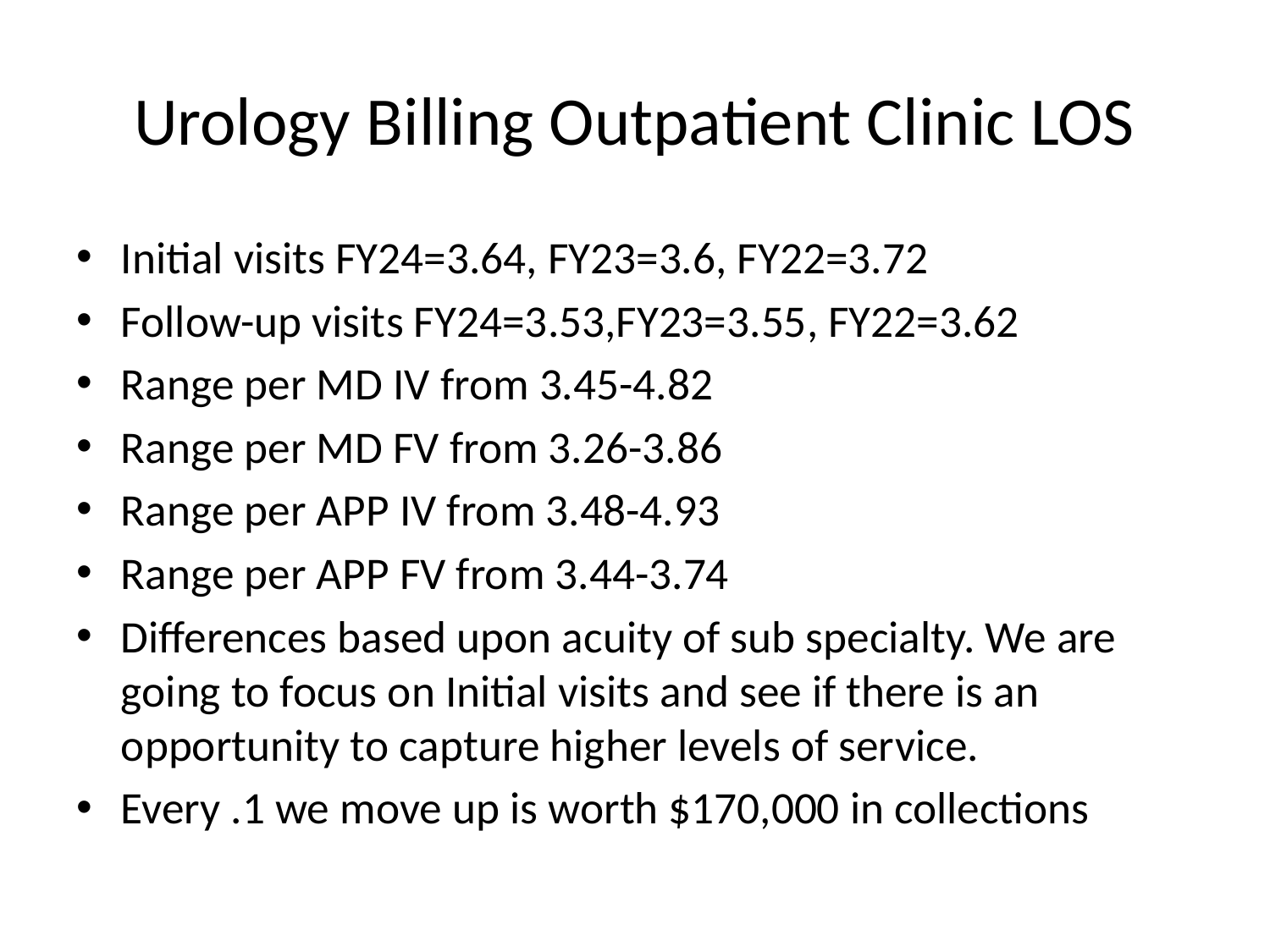

# Urology Billing Outpatient Clinic LOS
Initial visits FY24=3.64, FY23=3.6, FY22=3.72
Follow-up visits FY24=3.53,FY23=3.55, FY22=3.62
Range per MD IV from 3.45-4.82
Range per MD FV from 3.26-3.86
Range per APP IV from 3.48-4.93
Range per APP FV from 3.44-3.74
Differences based upon acuity of sub specialty. We are going to focus on Initial visits and see if there is an opportunity to capture higher levels of service.
Every .1 we move up is worth $170,000 in collections